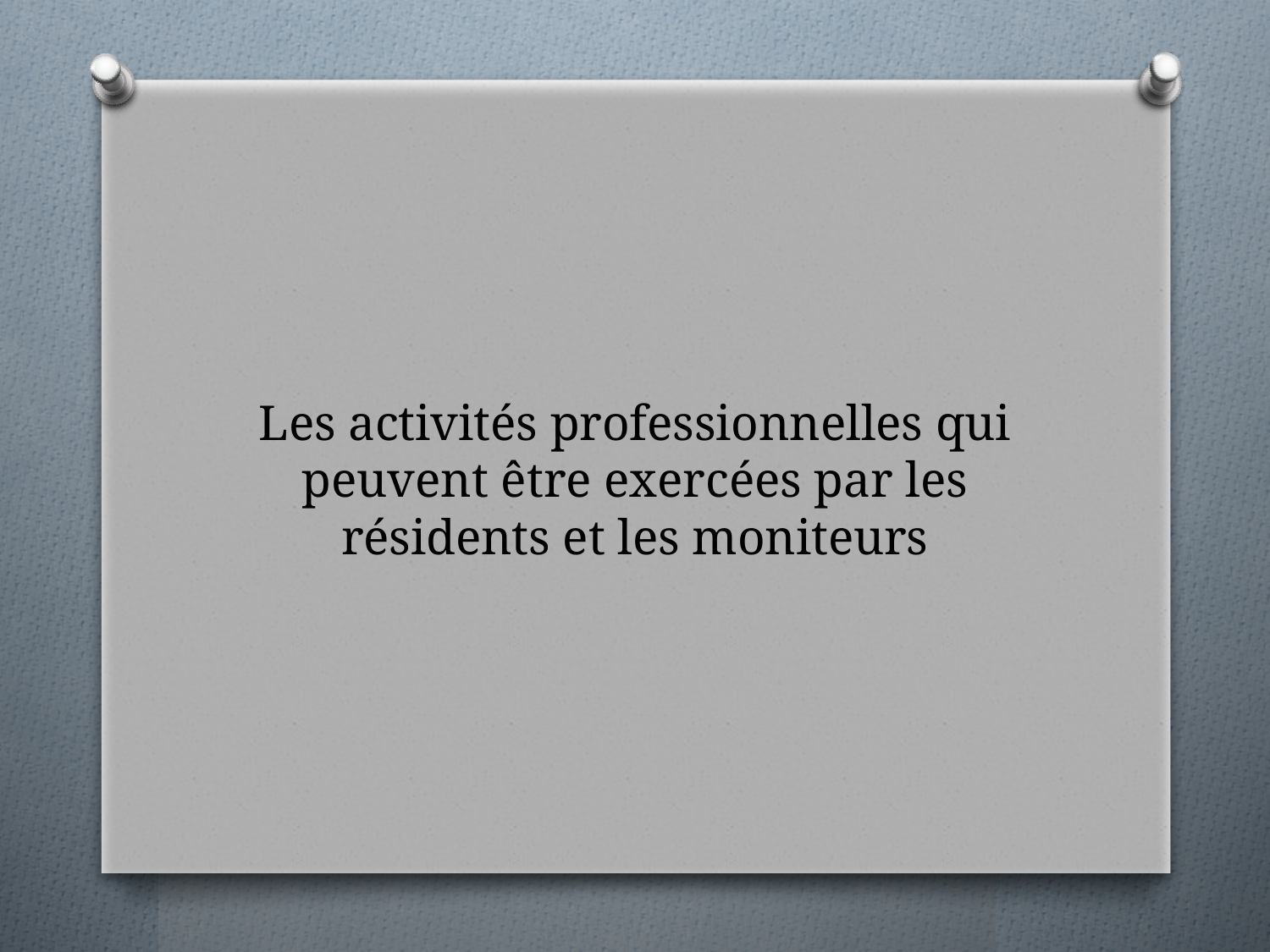

# Les activités professionnelles qui peuvent être exercées par les résidents et les moniteurs